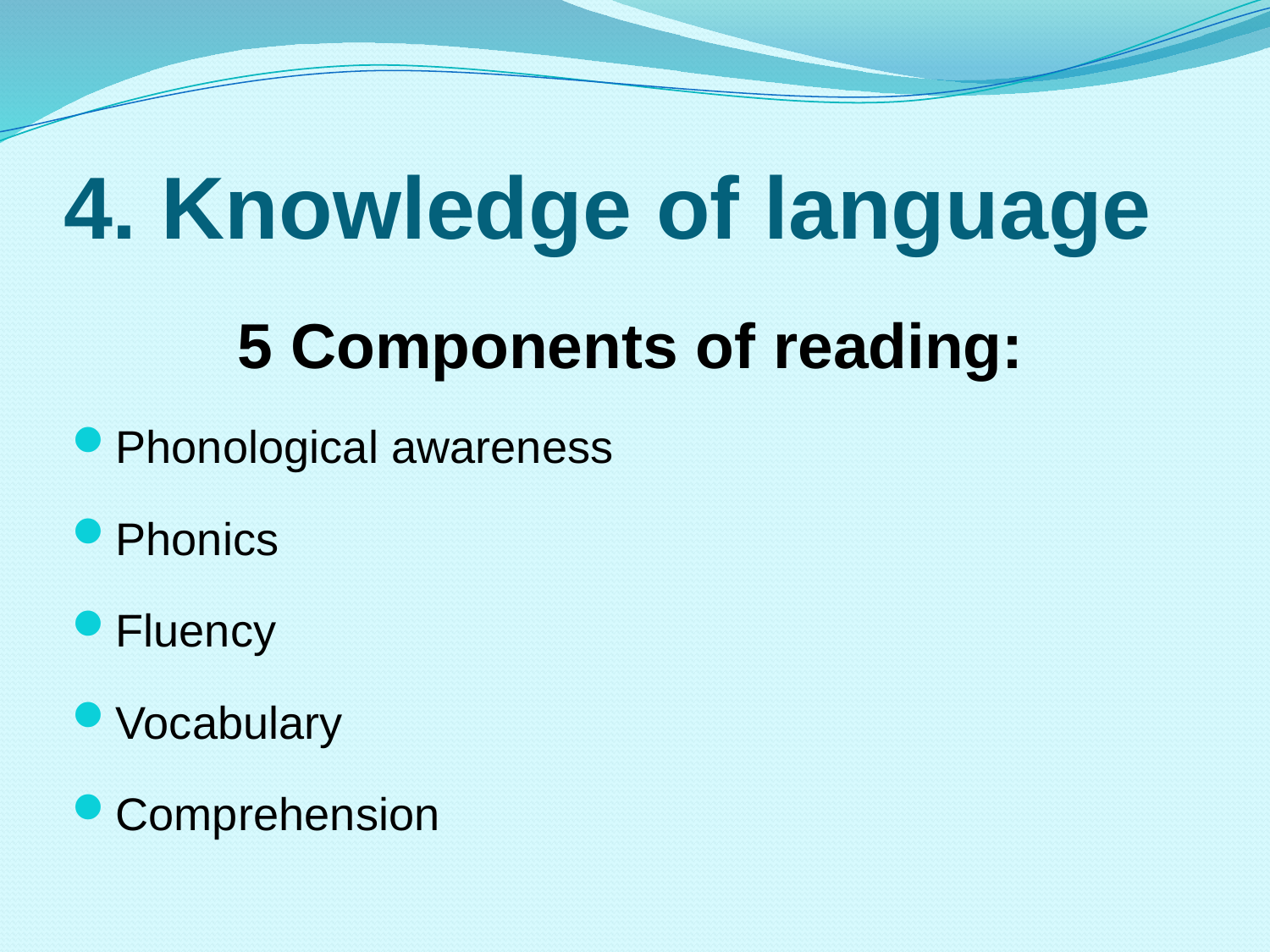

# 4. Knowledge of language

5 Components of reading:
Phonological awareness
Phonics
Fluency
Vocabulary
Comprehension